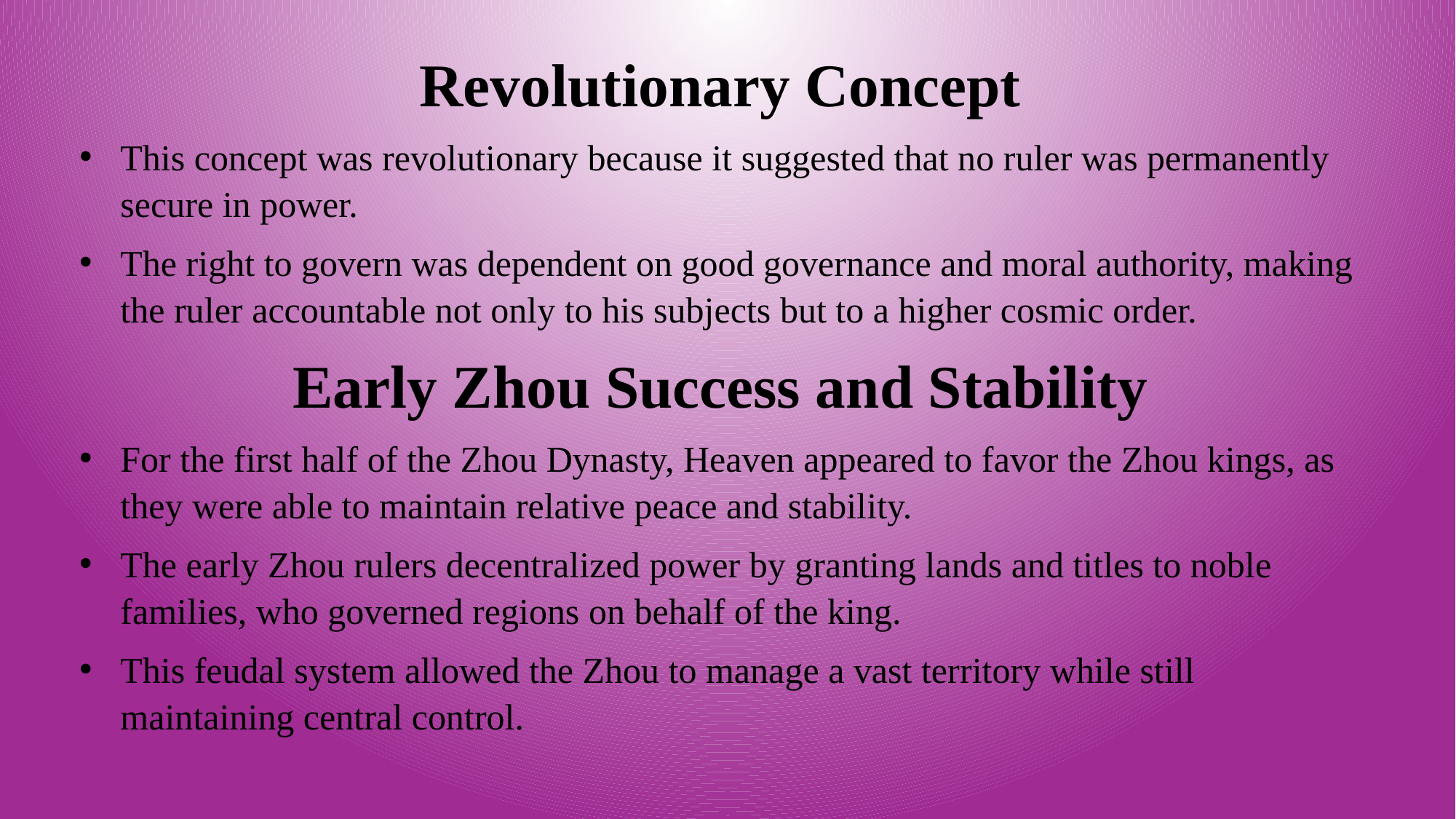

Revolutionary Concept
This concept was revolutionary because it suggested that no ruler was permanently secure in power.
The right to govern was dependent on good governance and moral authority, making the ruler accountable not only to his subjects but to a higher cosmic order.
Early Zhou Success and Stability
For the first half of the Zhou Dynasty, Heaven appeared to favor the Zhou kings, as they were able to maintain relative peace and stability.
The early Zhou rulers decentralized power by granting lands and titles to noble families, who governed regions on behalf of the king.
This feudal system allowed the Zhou to manage a vast territory while still maintaining central control.